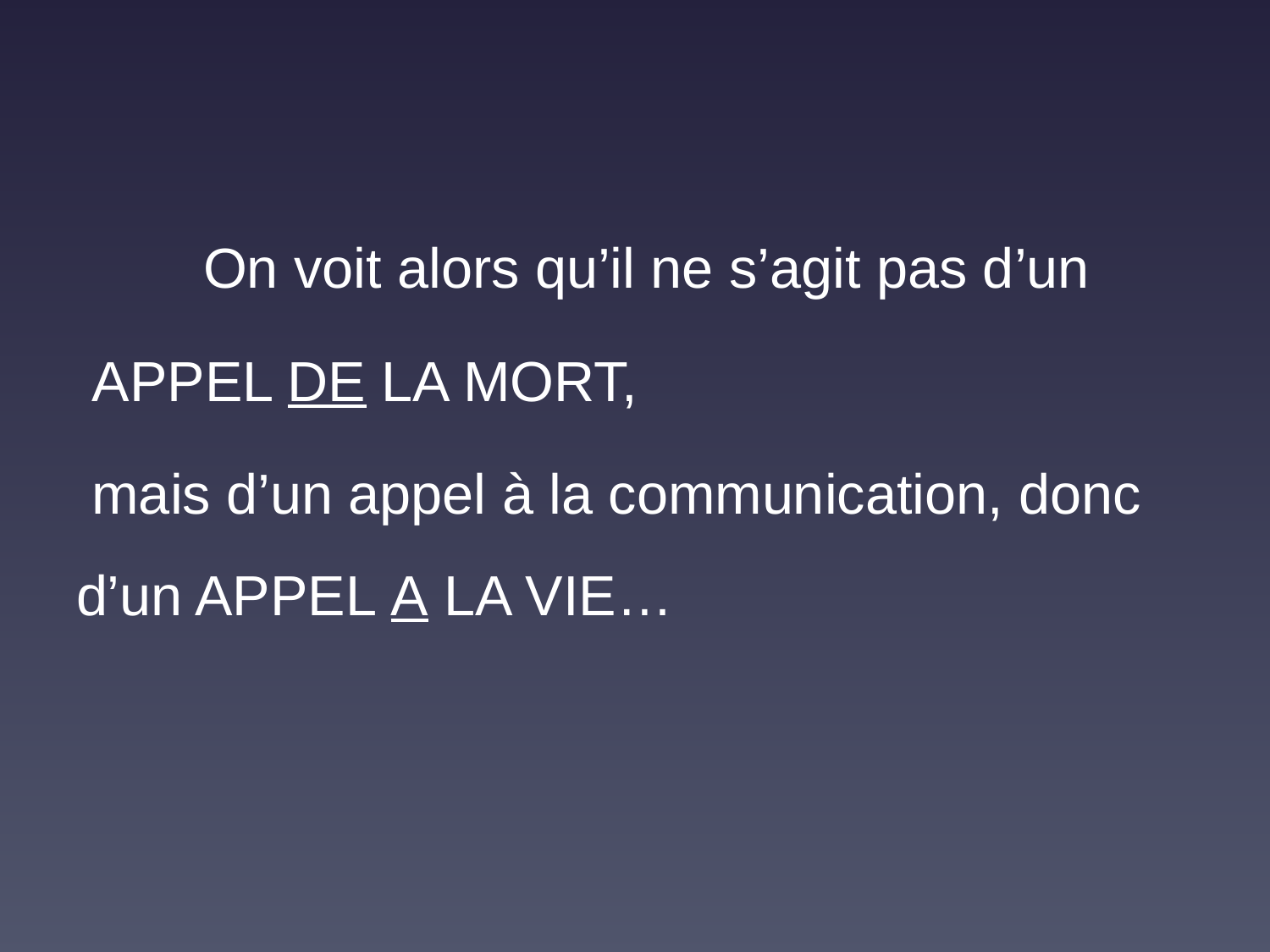

On voit alors qu’il ne s’agit pas d’un
 APPEL DE LA MORT,
 mais d’un appel à la communication, donc d’un APPEL A LA VIE…